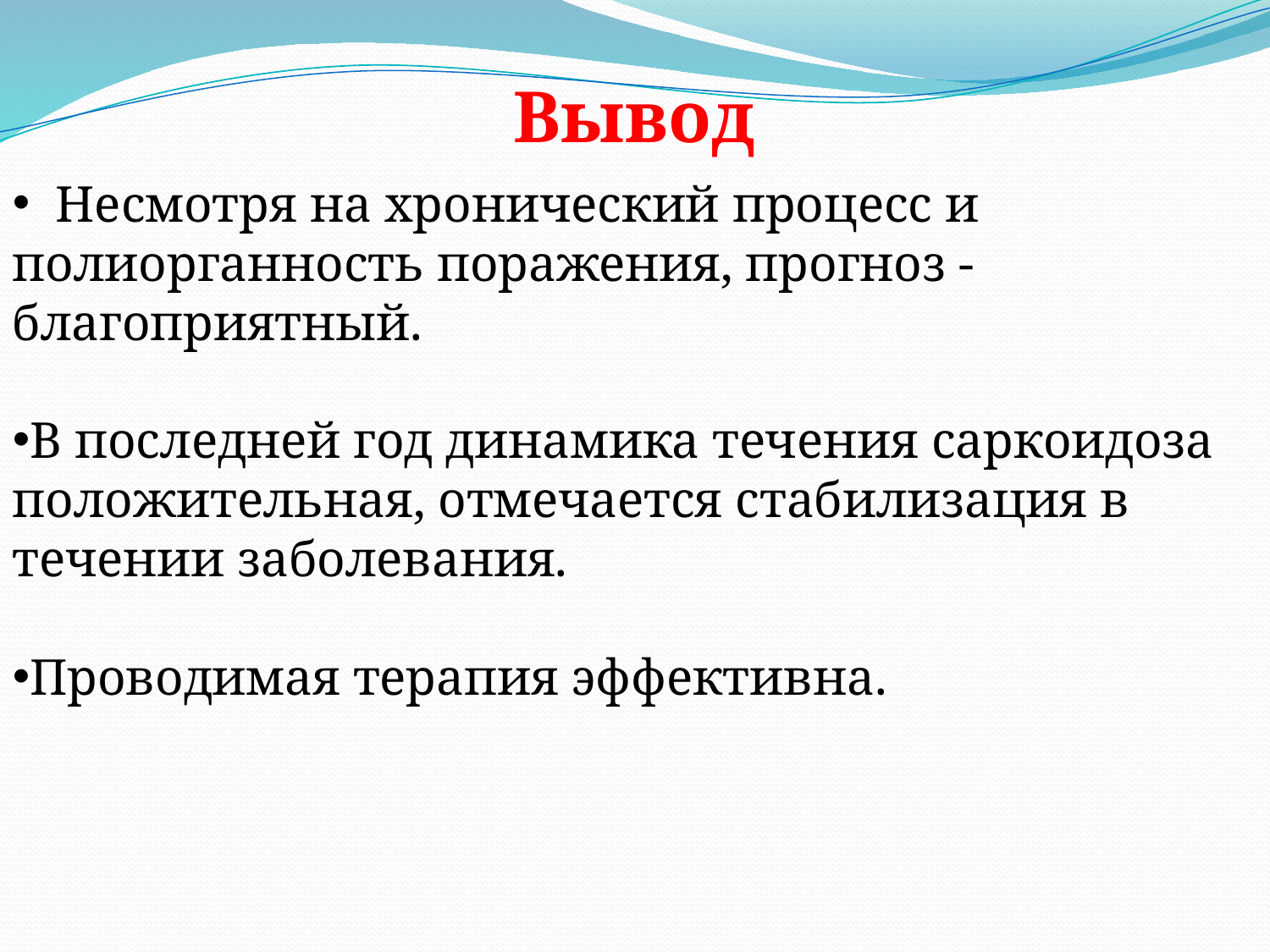

Вывод

  Несмотря на хронический процесс и полиорганность поражения, прогноз - благоприятный.

В последней год динамика течения саркоидоза положительная, отмечается стабилизация в течении заболевания.

Проводимая терапия эффективна.